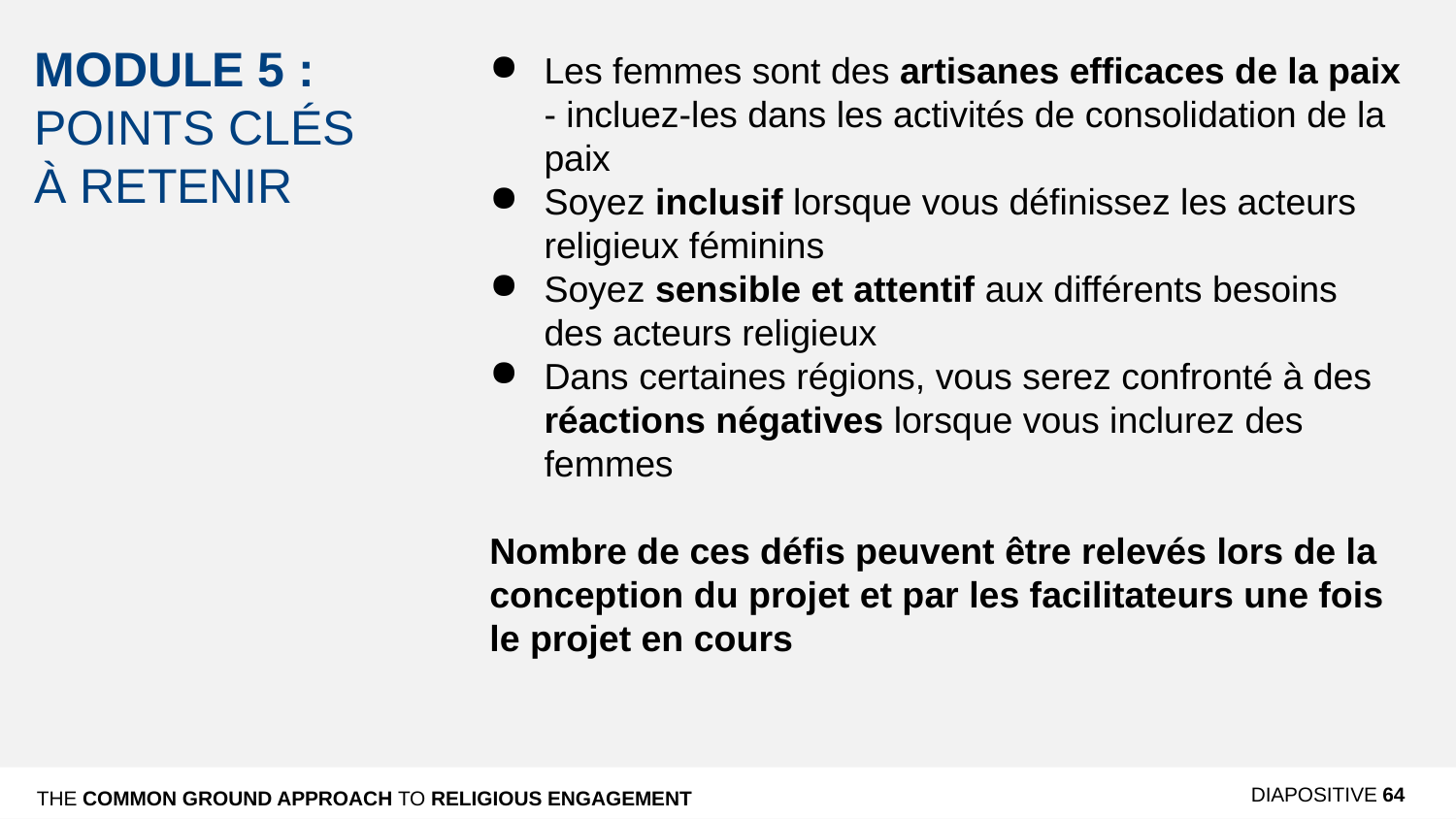

# MODULE 5 : POINTS CLÉS À RETENIR
Les femmes sont des artisanes efficaces de la paix - incluez-les dans les activités de consolidation de la paix
Soyez inclusif lorsque vous définissez les acteurs religieux féminins
Soyez sensible et attentif aux différents besoins des acteurs religieux
Dans certaines régions, vous serez confronté à des réactions négatives lorsque vous inclurez des femmes

Nombre de ces défis peuvent être relevés lors de la conception du projet et par les facilitateurs une fois le projet en cours

DIAPOSITIVE 64